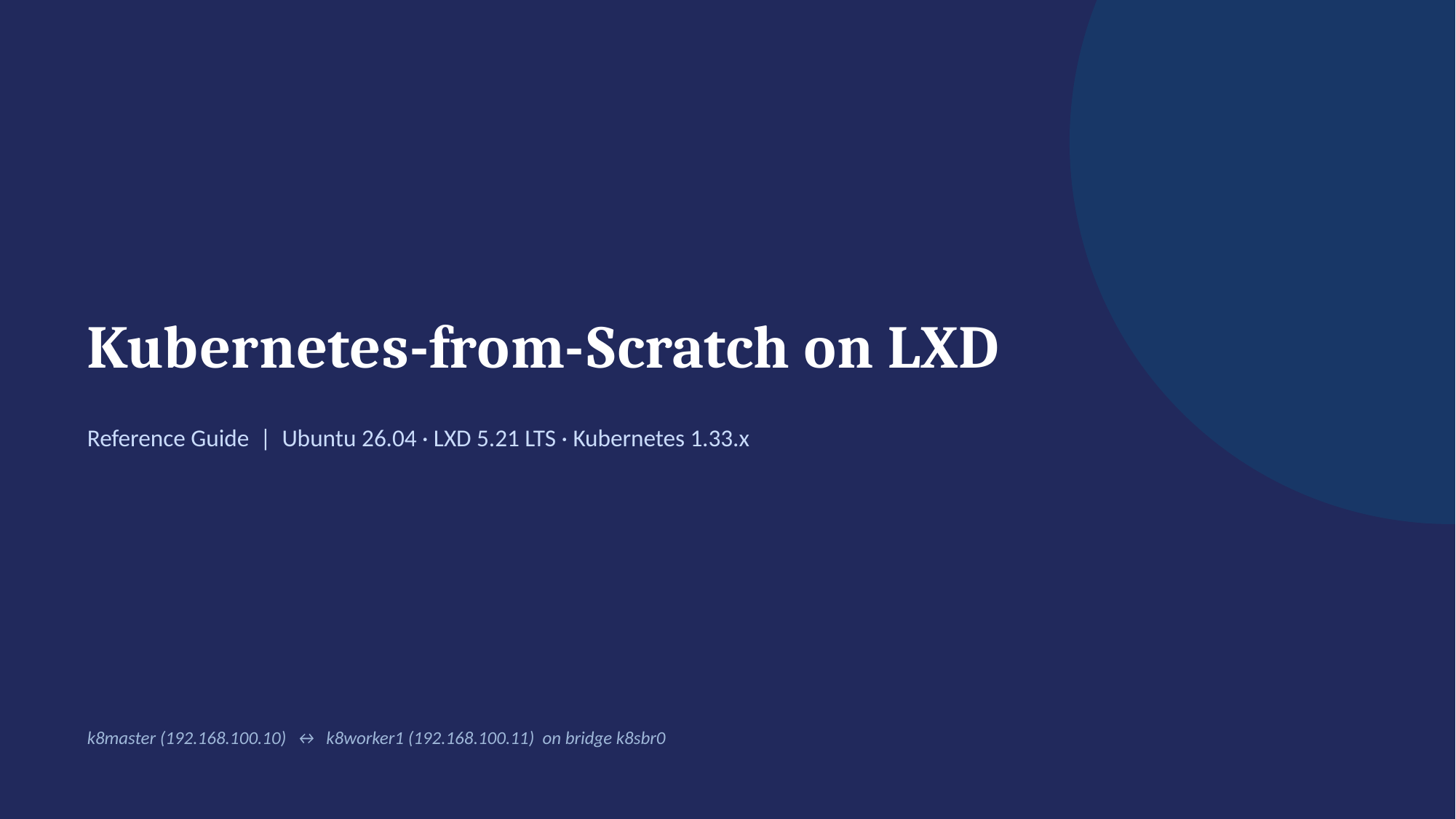

Kubernetes-from-Scratch on LXD
Reference Guide  |  Ubuntu 26.04 · LXD 5.21 LTS · Kubernetes 1.33.x
k8master (192.168.100.10)  ↔  k8worker1 (192.168.100.11)  on bridge k8sbr0